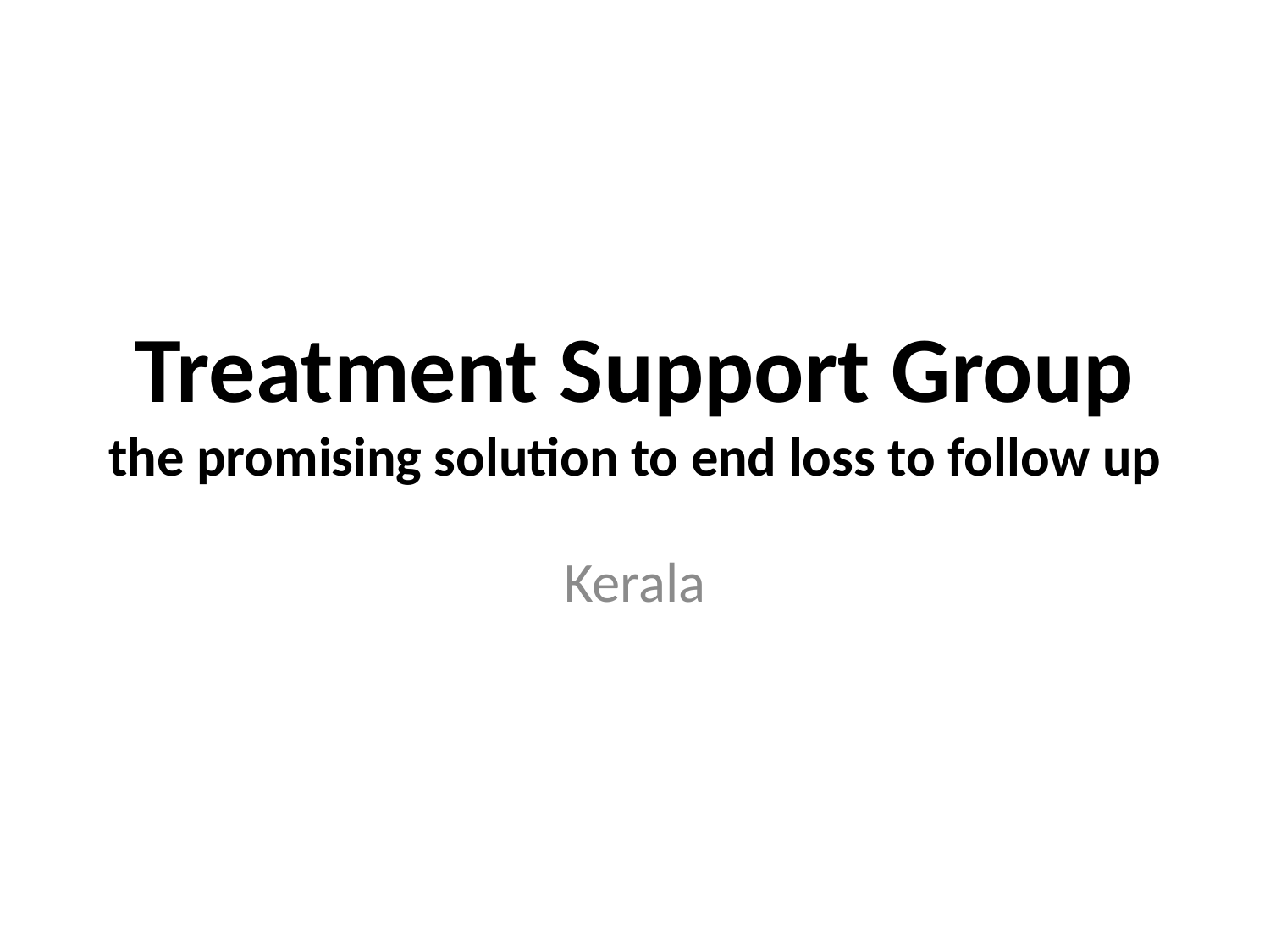

# Treatment Support Group the promising solution to end loss to follow up
Kerala